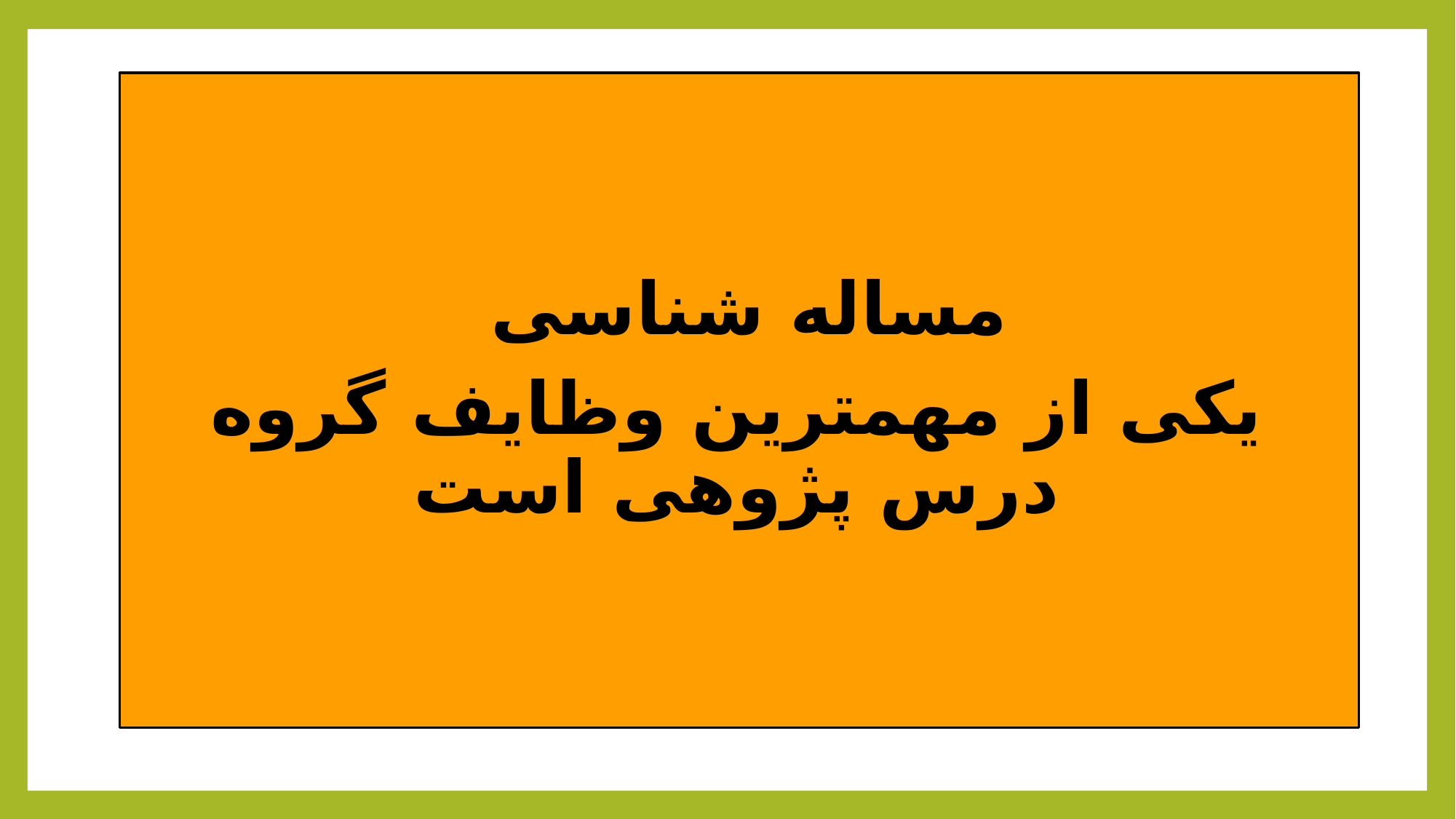

مساله شناسی
یکی از مهمترین وظایف گروه درس پژوهی است
#